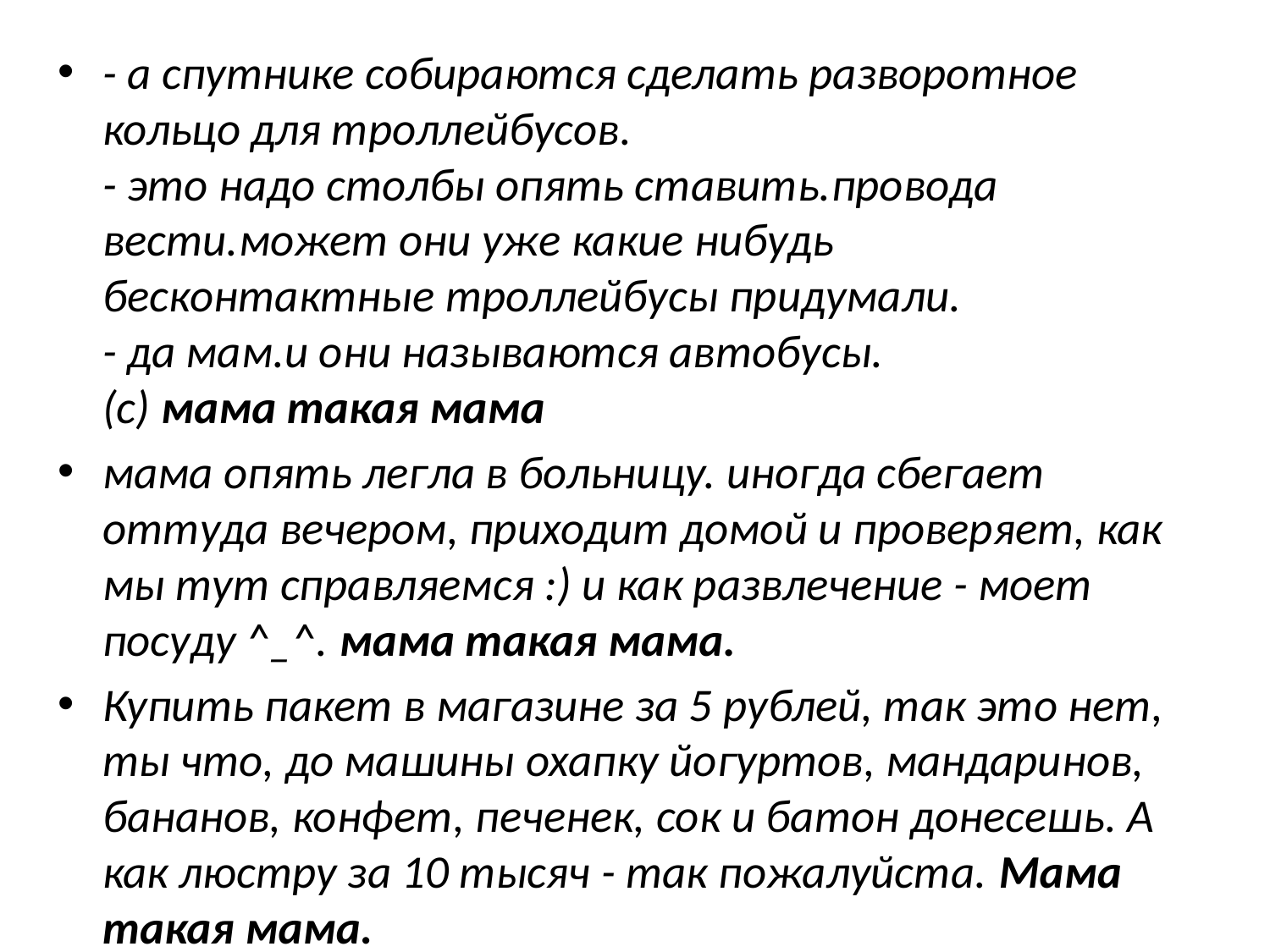

- а спутнике собираются сделать разворотное кольцо для троллейбусов.
- это надо столбы опять ставить.провода вести.может они уже какие нибудь бесконтактные троллейбусы придумали.
- да мам.и они называются автобусы.
(с) мама такая мама
мама опять легла в больницу. иногда сбегает оттуда вечером, приходит домой и проверяет, как мы тут справляемся :) и как развлечение - моет посуду ^_^. мама такая мама.
Купить пакет в магазине за 5 рублей, так это нет, ты что, до машины охапку йогуртов, мандаринов, бананов, конфет, печенек, сок и батон донесешь. А как люстру за 10 тысяч - так пожалуйста. Мама такая мама.